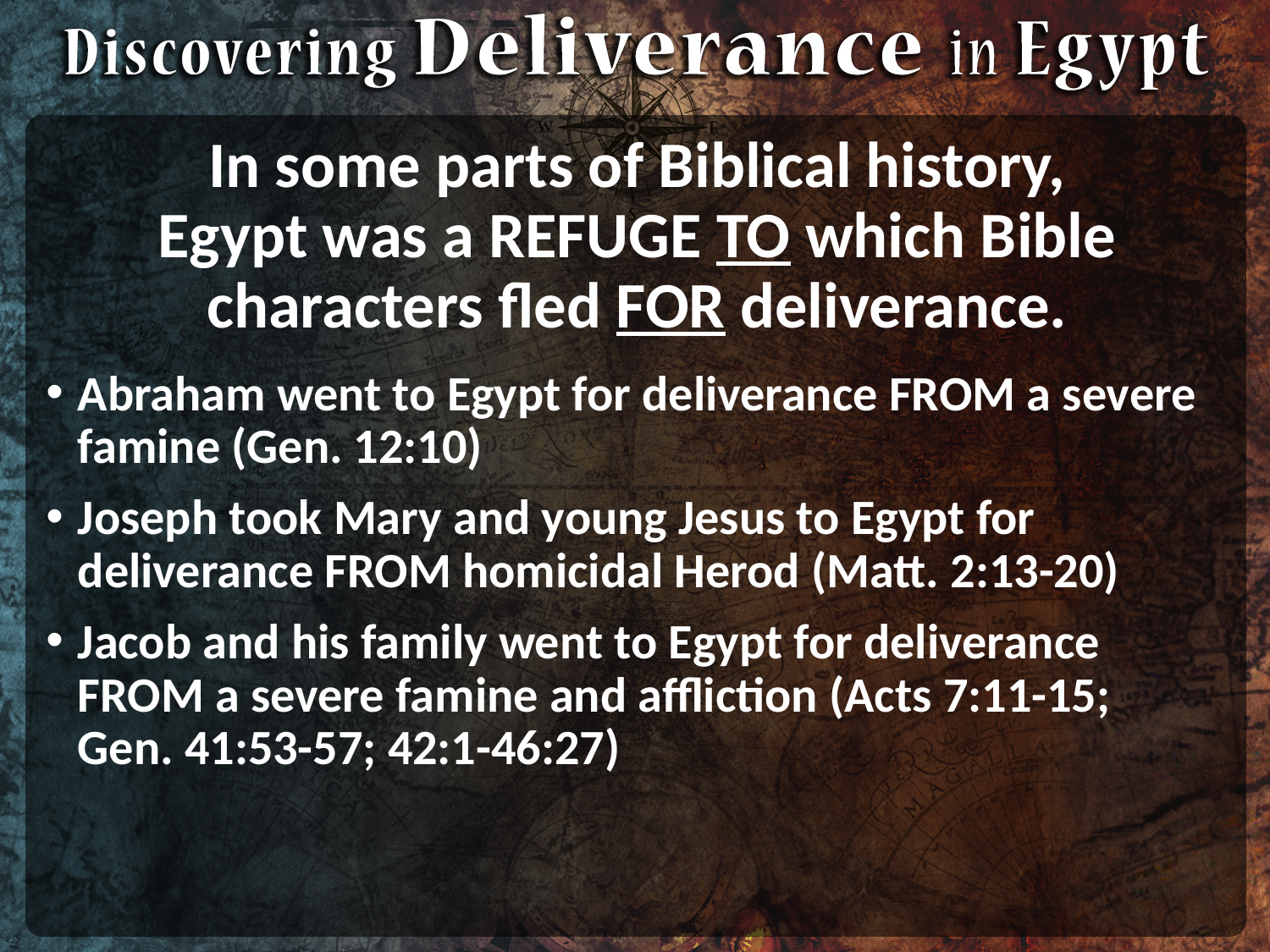

# In some parts of Biblical history, Egypt was a REFUGE TO which Bible characters fled FOR deliverance.
Abraham went to Egypt for deliverance FROM a severe famine (Gen. 12:10)
Joseph took Mary and young Jesus to Egypt for deliverance FROM homicidal Herod (Matt. 2:13-20)
Jacob and his family went to Egypt for deliverance FROM a severe famine and affliction (Acts 7:11-15;
Gen. 41:53-57; 42:1-46:27)